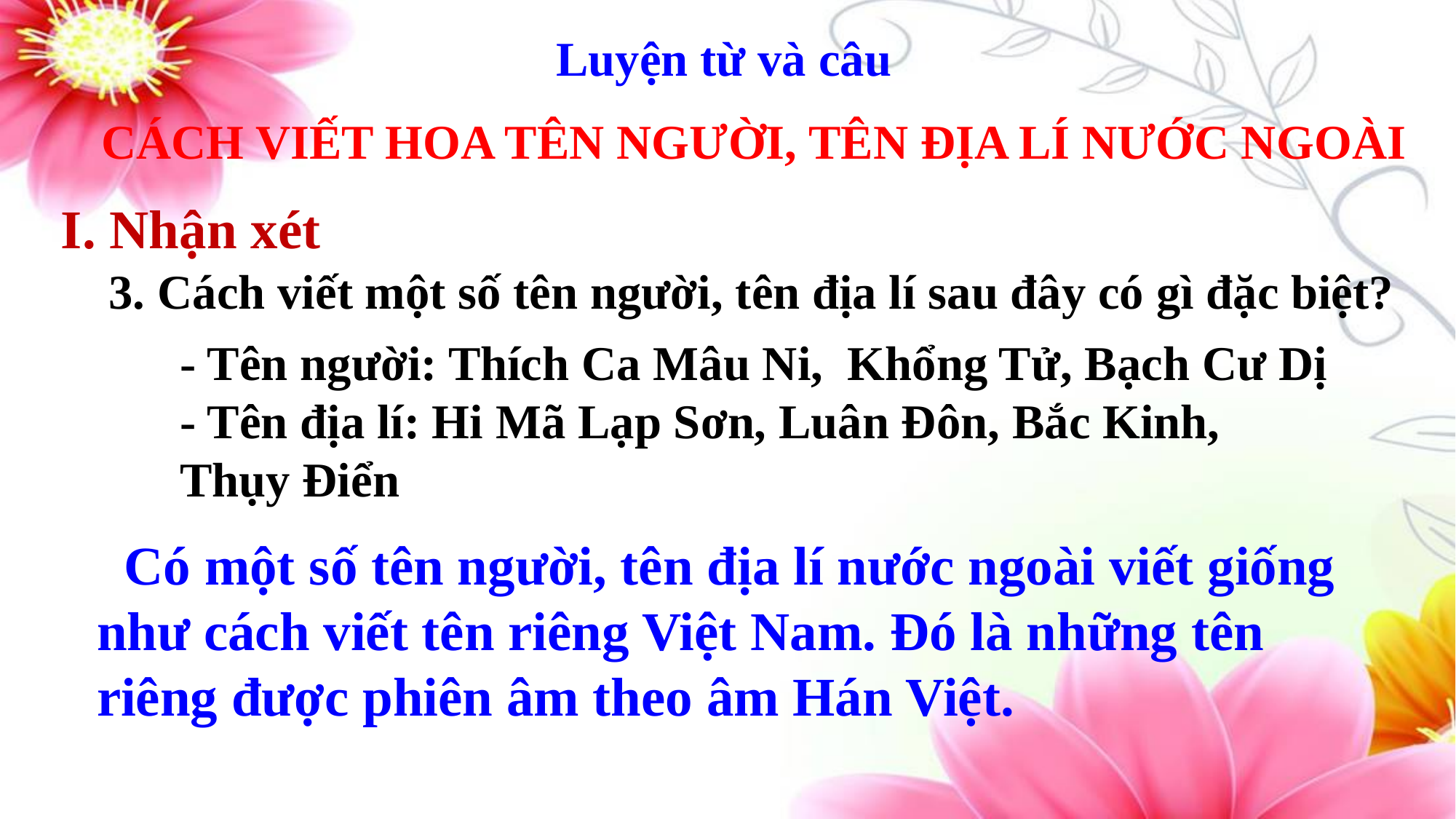

Luyện từ và câu
CÁCH VIẾT HOA TÊN NGƯỜI, TÊN ĐỊA LÍ NƯỚC NGOÀI
I. Nhận xét

3. Cách viết một số tên người, tên địa lí sau đây có gì đặc biệt?

- Tên người: Thích Ca Mâu Ni,  Khổng Tử, Bạch Cư Dị
- Tên địa lí: Hi Mã Lạp Sơn, Luân Đôn, Bắc Kinh,
Thụy Điển
  Có một số tên người, tên địa lí nước ngoài viết giống như cách viết tên riêng Việt Nam. Đó là những tên riêng được phiên âm theo âm Hán Việt.